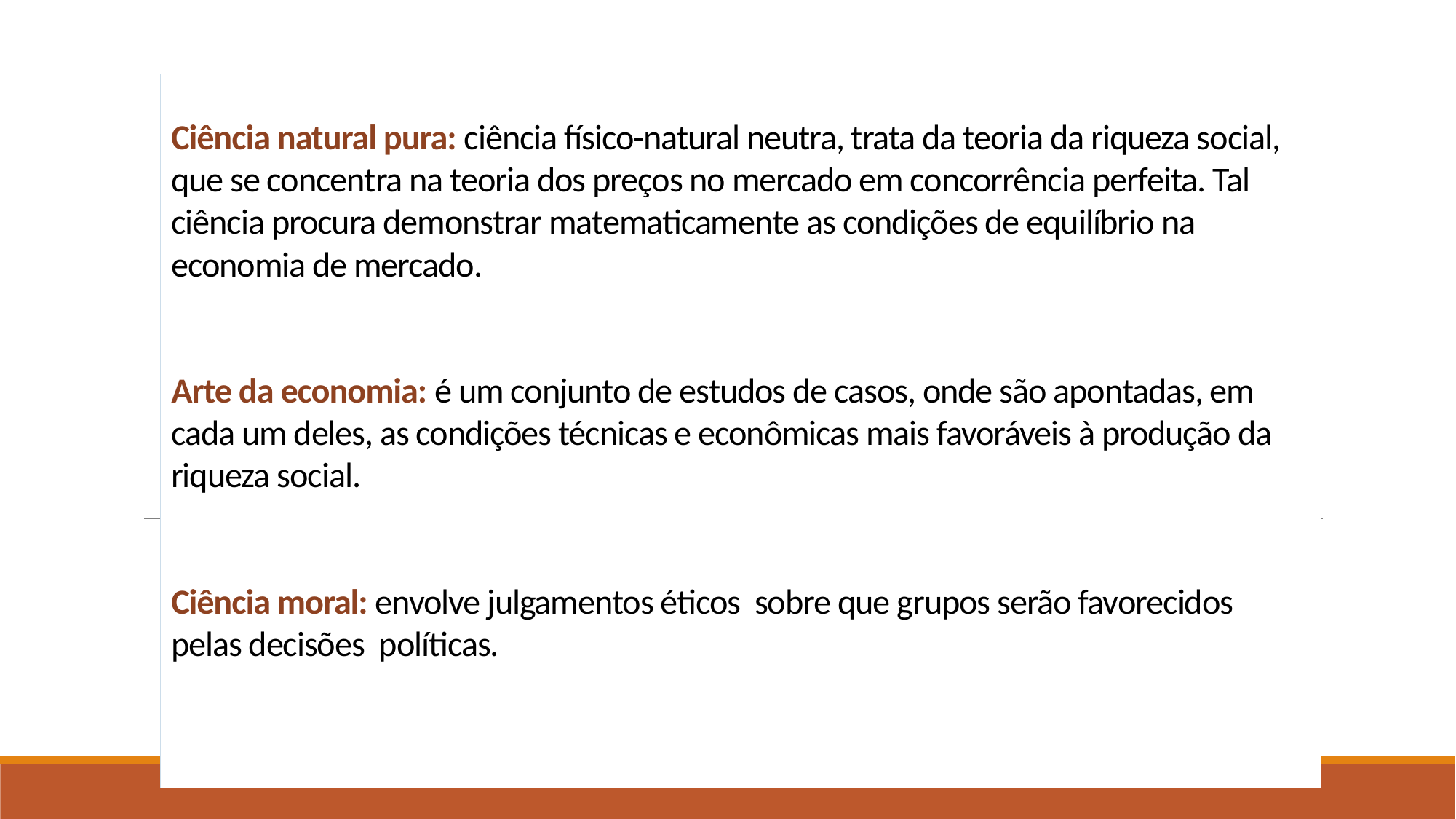

# Ciência natural pura: ciência físico-natural neutra, trata da teoria da riqueza social, que se concentra na teoria dos preços no mercado em concorrência perfeita. Tal ciência procura demonstrar matematicamente as condições de equilíbrio na economia de mercado. Arte da economia: é um conjunto de estudos de casos, onde são apontadas, em cada um deles, as condições técnicas e econômicas mais favoráveis à produção da riqueza social. Ciência moral: envolve julgamentos éticos  sobre que grupos serão favorecidos pelas decisões  políticas.